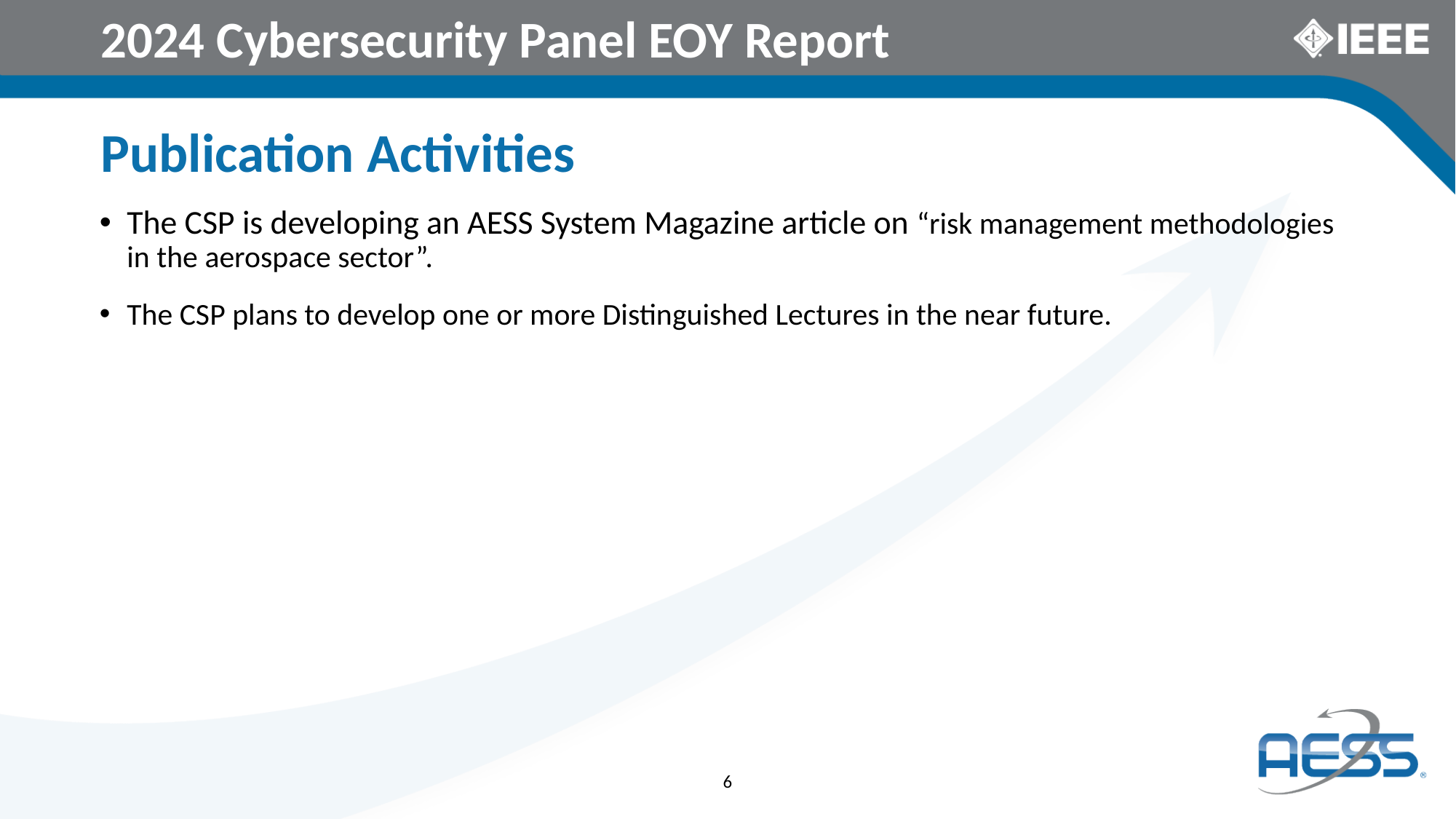

2024 Cybersecurity Panel EOY Report
Publication Activities
The CSP is developing an AESS System Magazine article on “risk management methodologies in the aerospace sector”.
The CSP plans to develop one or more Distinguished Lectures in the near future.

6